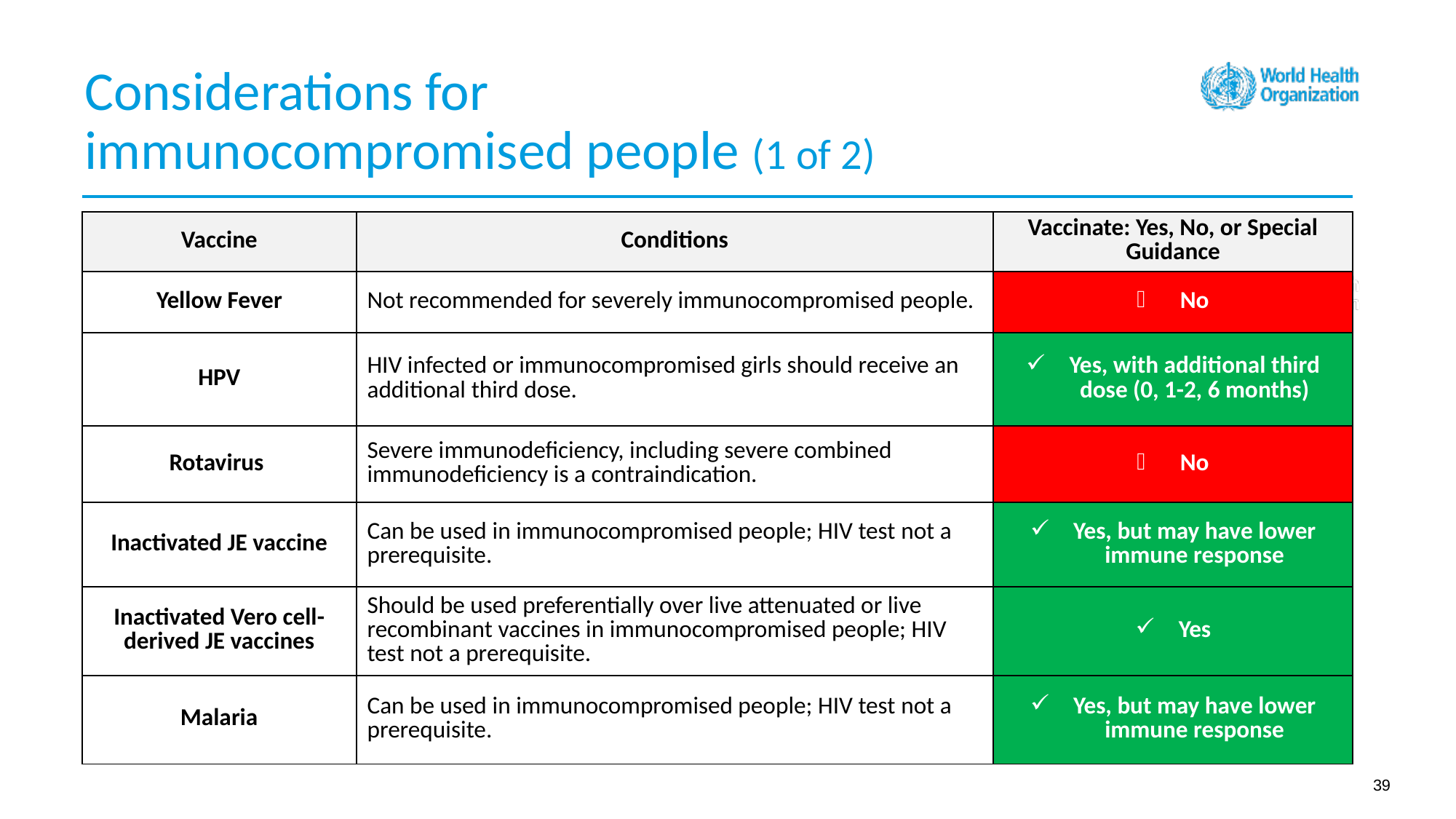

# Considerations for immunocompromised people (1 of 2)
| Vaccine | Conditions | Vaccinate: Yes, No, or Special Guidance |
| --- | --- | --- |
| Yellow Fever | Not recommended for severely immunocompromised people. | No |
| HPV | HIV infected or immunocompromised girls should receive an additional third dose. | Yes, with additional third dose (0, 1-2, 6 months) |
| Rotavirus | Severe immunodeficiency, including severe combined immunodeficiency is a contraindication. | No |
| Inactivated JE vaccine | Can be used in immunocompromised people; HIV test not a prerequisite. | Yes, but may have lower immune response |
| Inactivated Vero cell-derived JE vaccines | Should be used preferentially over live attenuated or live recombinant vaccines in immunocompromised people; HIV test not a prerequisite. | Yes |
| Malaria | Can be used in immunocompromised people; HIV test not a prerequisite. | Yes, but may have lower immune response |